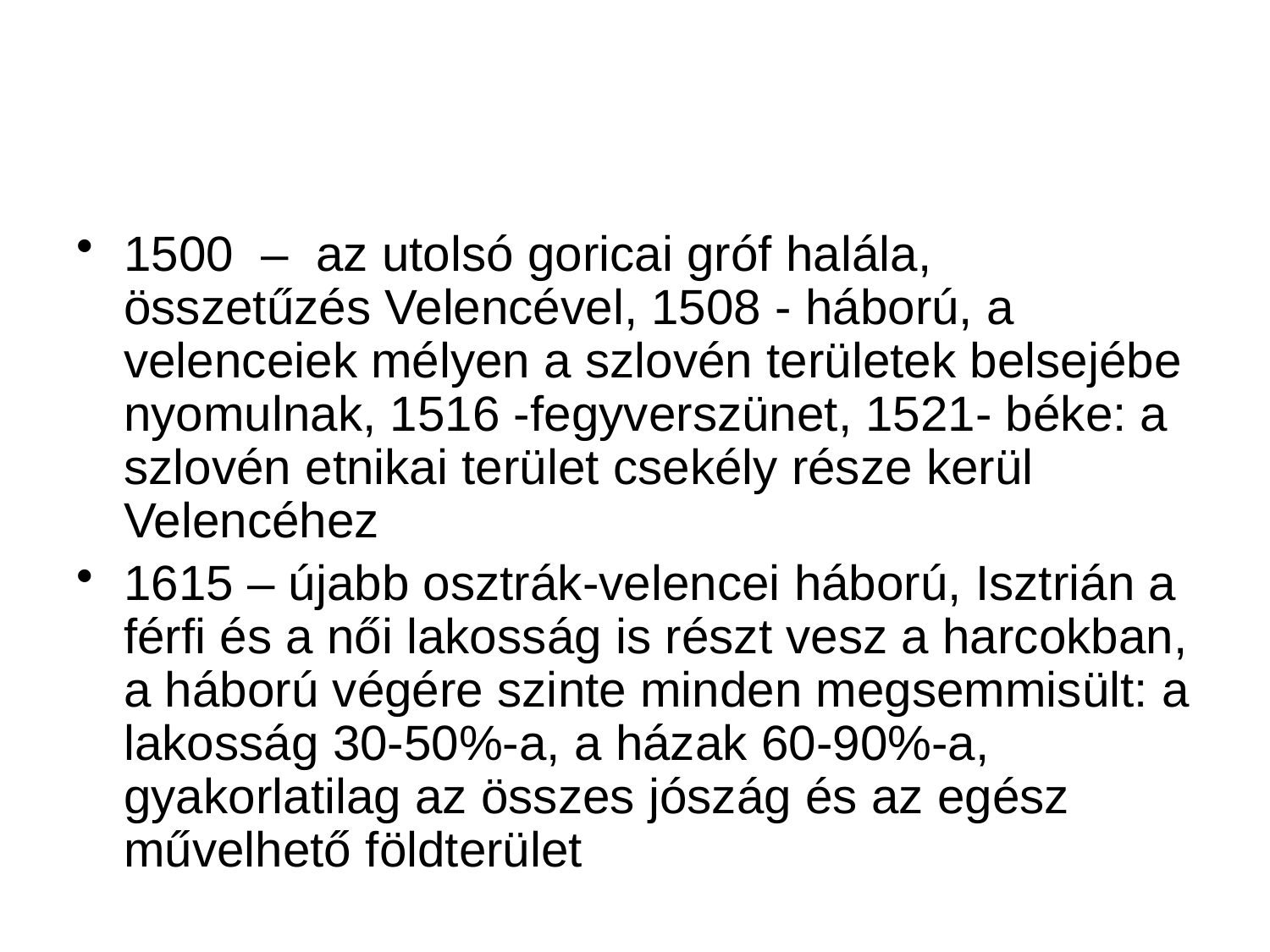

#
1500  –  az utolsó goricai gróf halála, összetűzés Velencével, 1508 - háború, a velenceiek mélyen a szlovén területek belsejébe nyomulnak, 1516 -fegyverszünet, 1521- béke: a szlovén etnikai terület csekély része kerül Velencéhez
1615 – újabb osztrák-velencei háború, Isztrián a férfi és a női lakosság is részt vesz a harcokban, a háború végére szinte minden megsemmisült: a lakosság 30-50%-a, a házak 60-90%-a, gyakorlatilag az összes jószág és az egész művelhető földterület